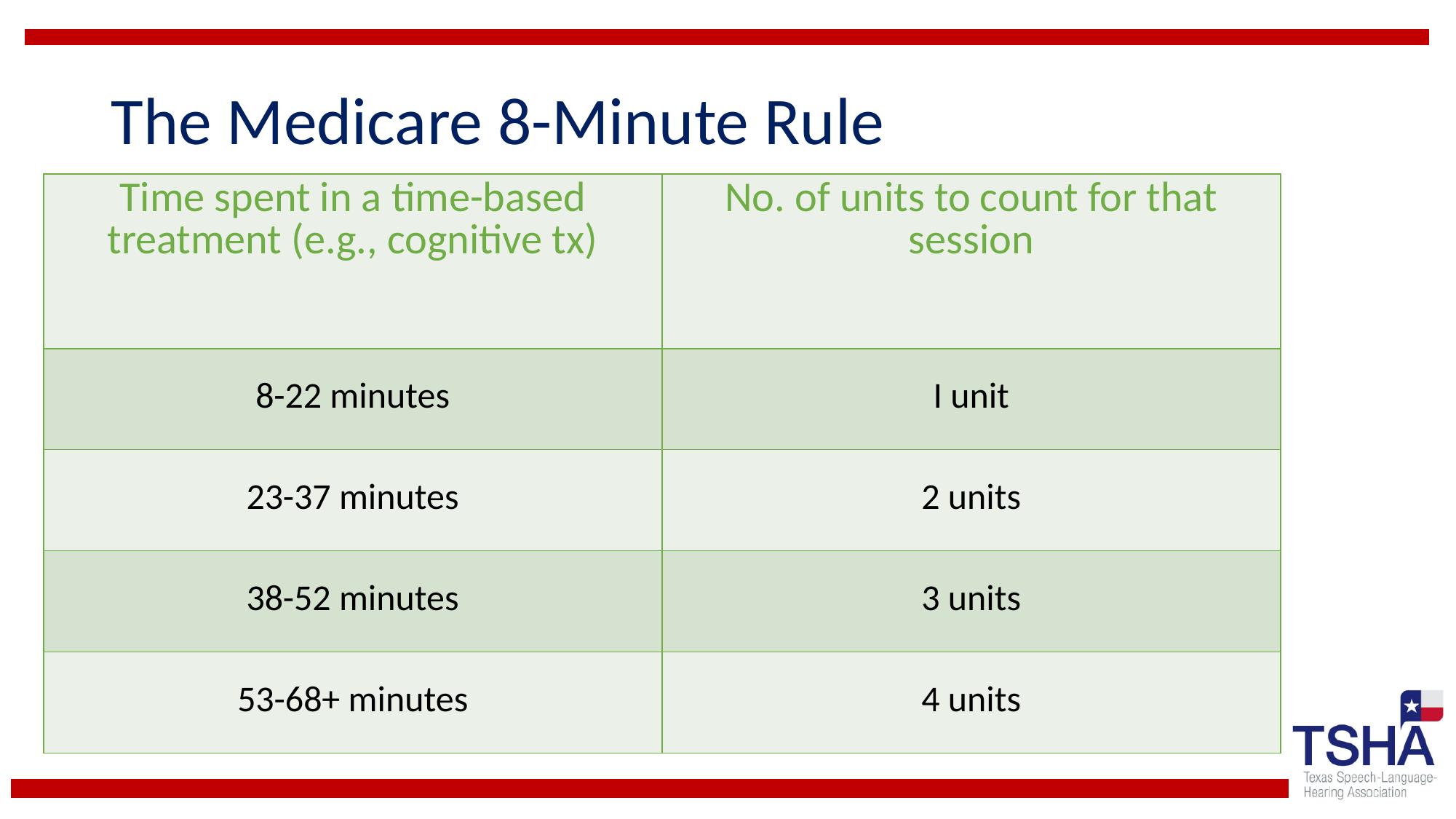

# The Medicare 8-Minute Rule
| Time spent in a time-based treatment (e.g., cognitive tx) | No. of units to count for that session |
| --- | --- |
| 8-22 minutes | I unit |
| 23-37 minutes | 2 units |
| 38-52 minutes | 3 units |
| 53-68+ minutes | 4 units |